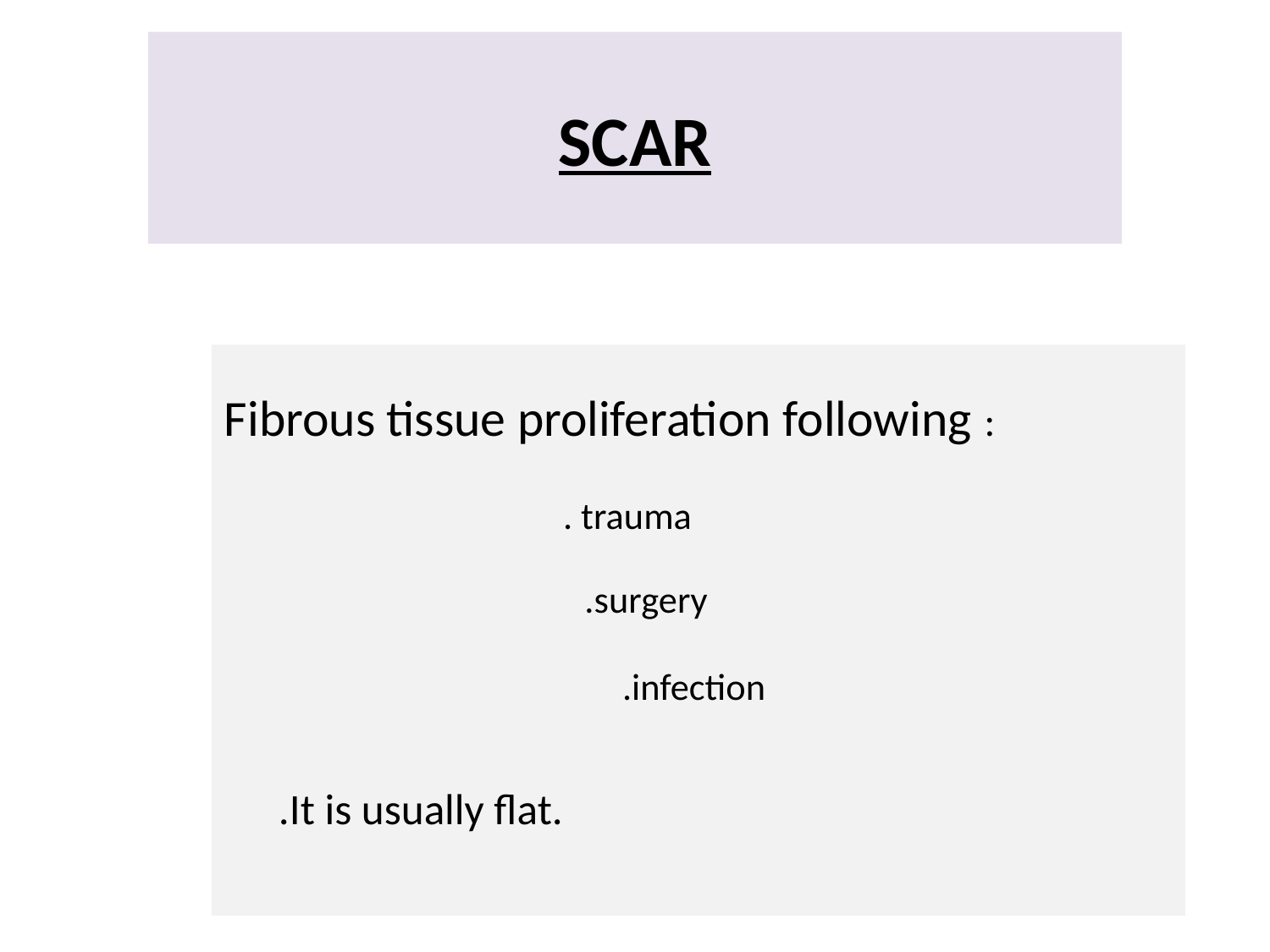

# SCAR

Fibrous tissue proliferation following :

                                                                                . trauma

                                              .surgery

                                               .infection

        .It is usually flat.